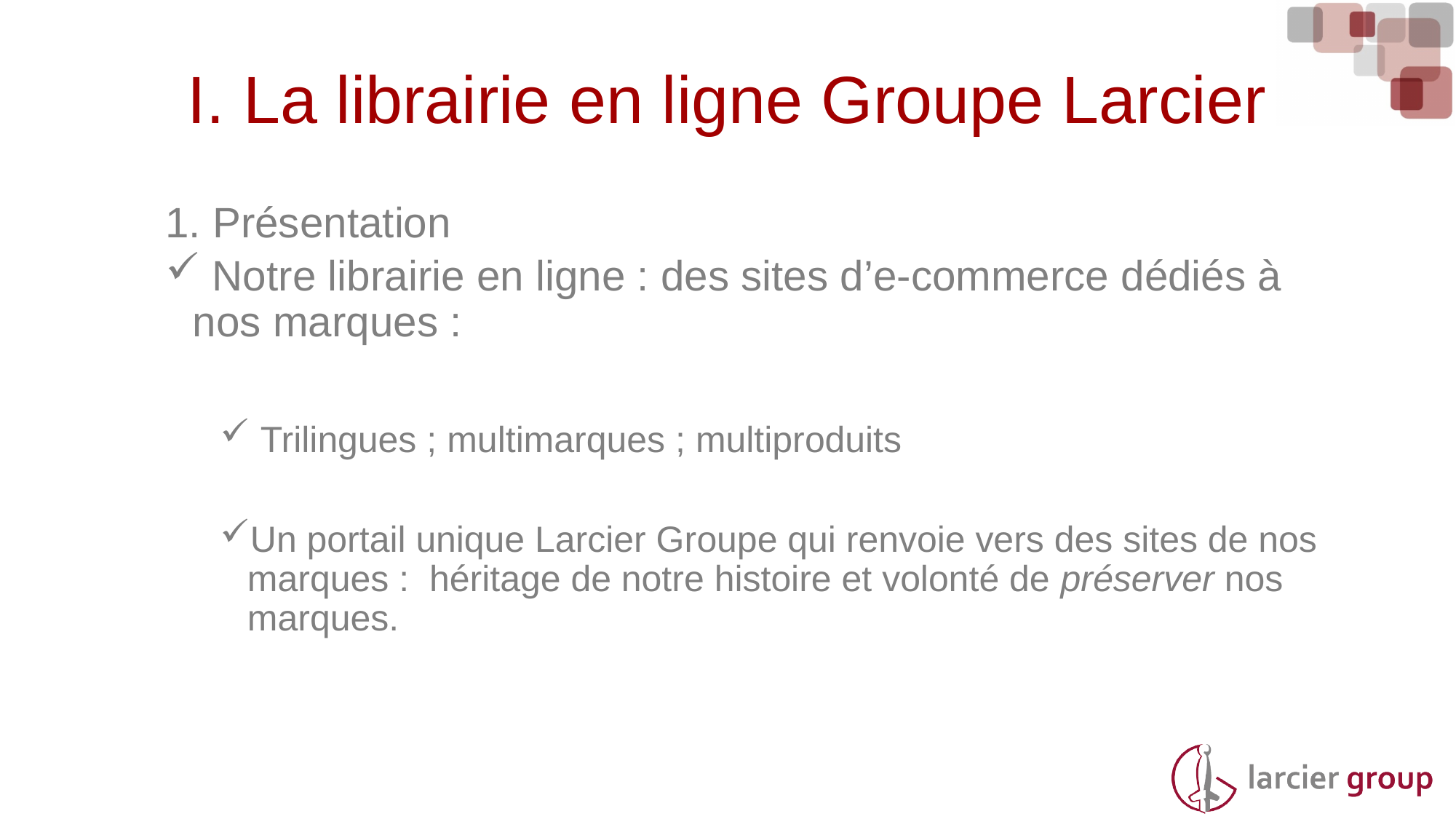

# I. La librairie en ligne Groupe Larcier
1. Présentation
 Notre librairie en ligne : des sites d’e-commerce dédiés à nos marques :

 Trilingues ; multimarques ; multiproduits

Un portail unique Larcier Groupe qui renvoie vers des sites de nos marques :  héritage de notre histoire et volonté de préserver nos marques.